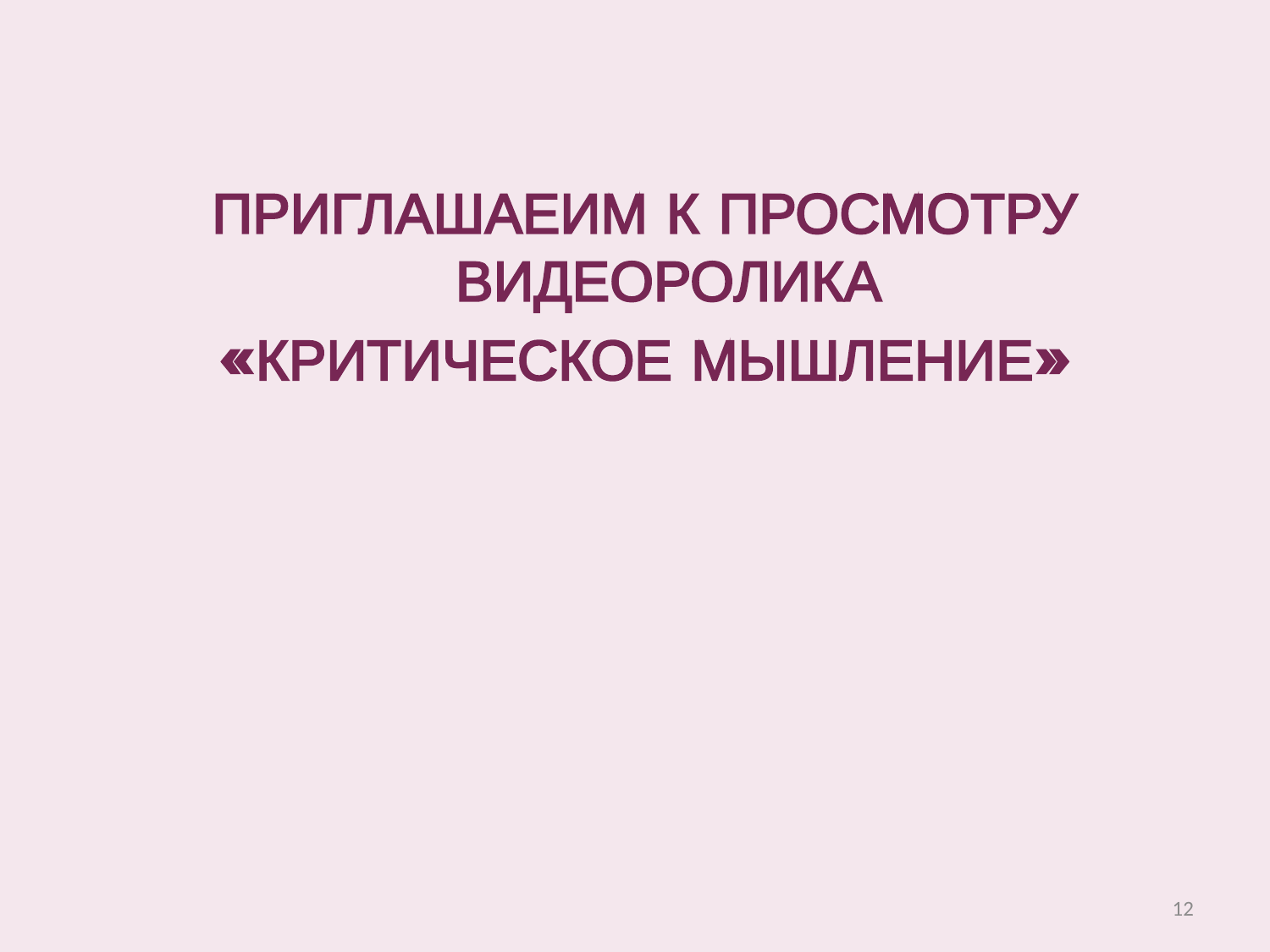

ПРИГЛАШАЕИМ К ПРОСМОТРУ ВИДЕОРОЛИКА
«КРИТИЧЕСКОЕ МЫШЛЕНИЕ»

12